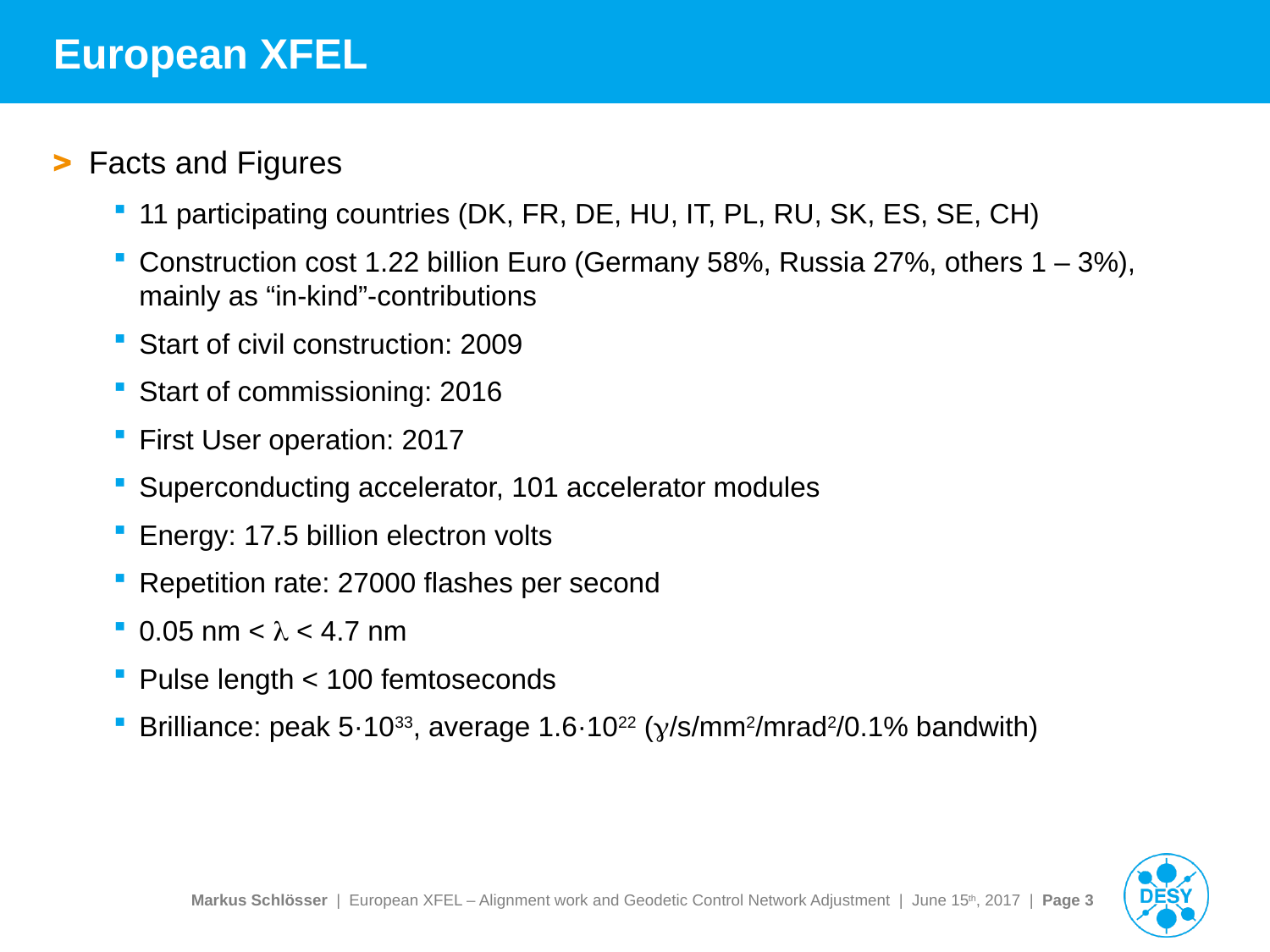

# European XFEL
Facts and Figures
11 participating countries (DK, FR, DE, HU, IT, PL, RU, SK, ES, SE, CH)
Construction cost 1.22 billion Euro (Germany 58%, Russia 27%, others 1 – 3%), mainly as “in-kind”-contributions
Start of civil construction: 2009
Start of commissioning: 2016
First User operation: 2017
Superconducting accelerator, 101 accelerator modules
Energy: 17.5 billion electron volts
Repetition rate: 27000 flashes per second
0.05 nm < λ < 4.7 nm
Pulse length < 100 femtoseconds
Brilliance: peak 5·1033, average 1.6·1022 (γ/s/mm2/mrad2/0.1% bandwith)